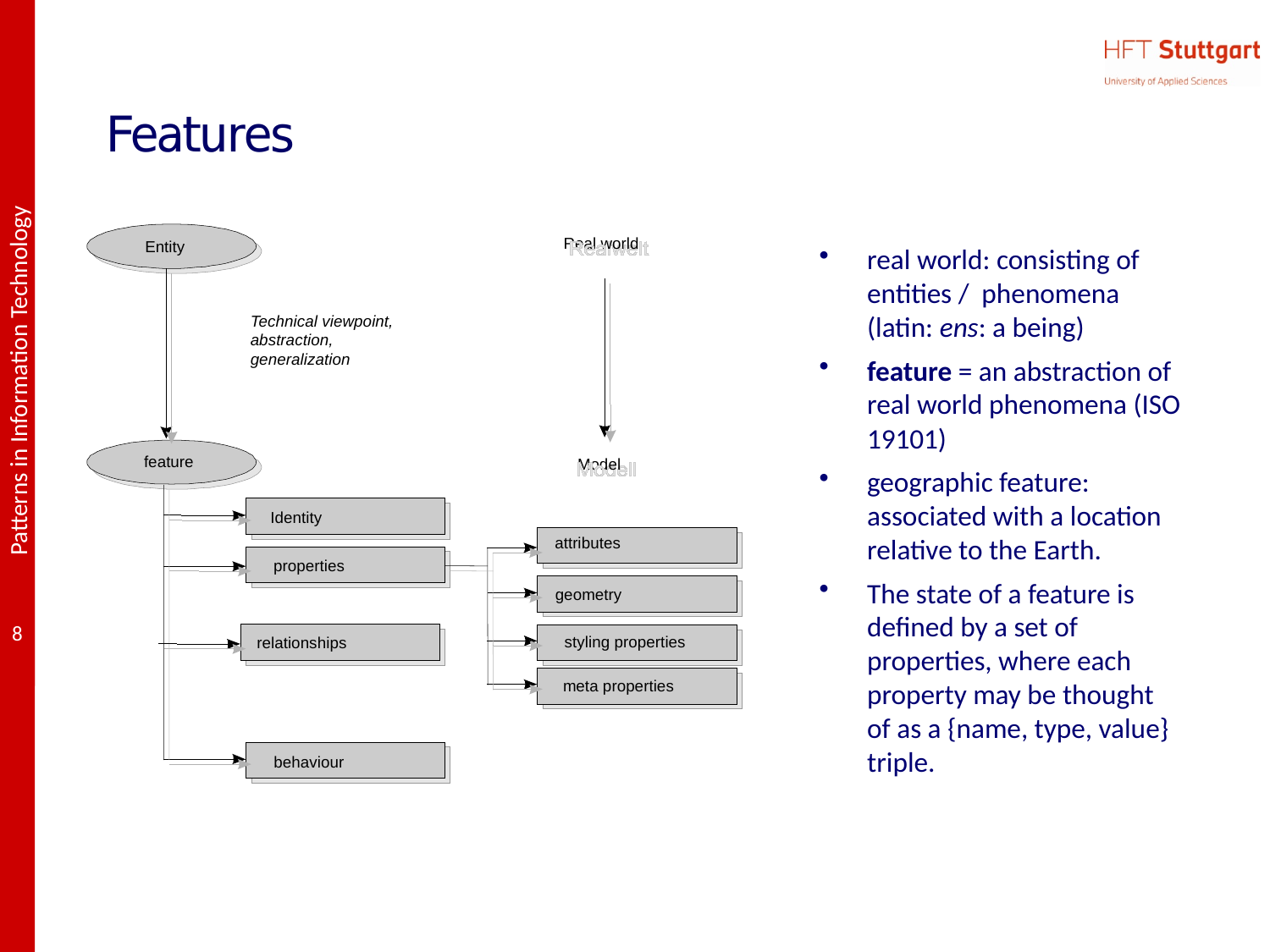

# Features

Entity

Technical viewpoint,
abstraction,
generalization

feature

Identity

attributes

properties

geometry

styling properties

relationships

meta properties

behaviour

Real world
real world: consisting of entities /  phenomena (latin: ens: a being)
feature = an abstraction of real world phenomena (ISO 19101)
geographic feature: associated with a location relative to the Earth.
The state of a feature is defined by a set of properties, where each property may be thought of as a {name, type, value} triple.

Model